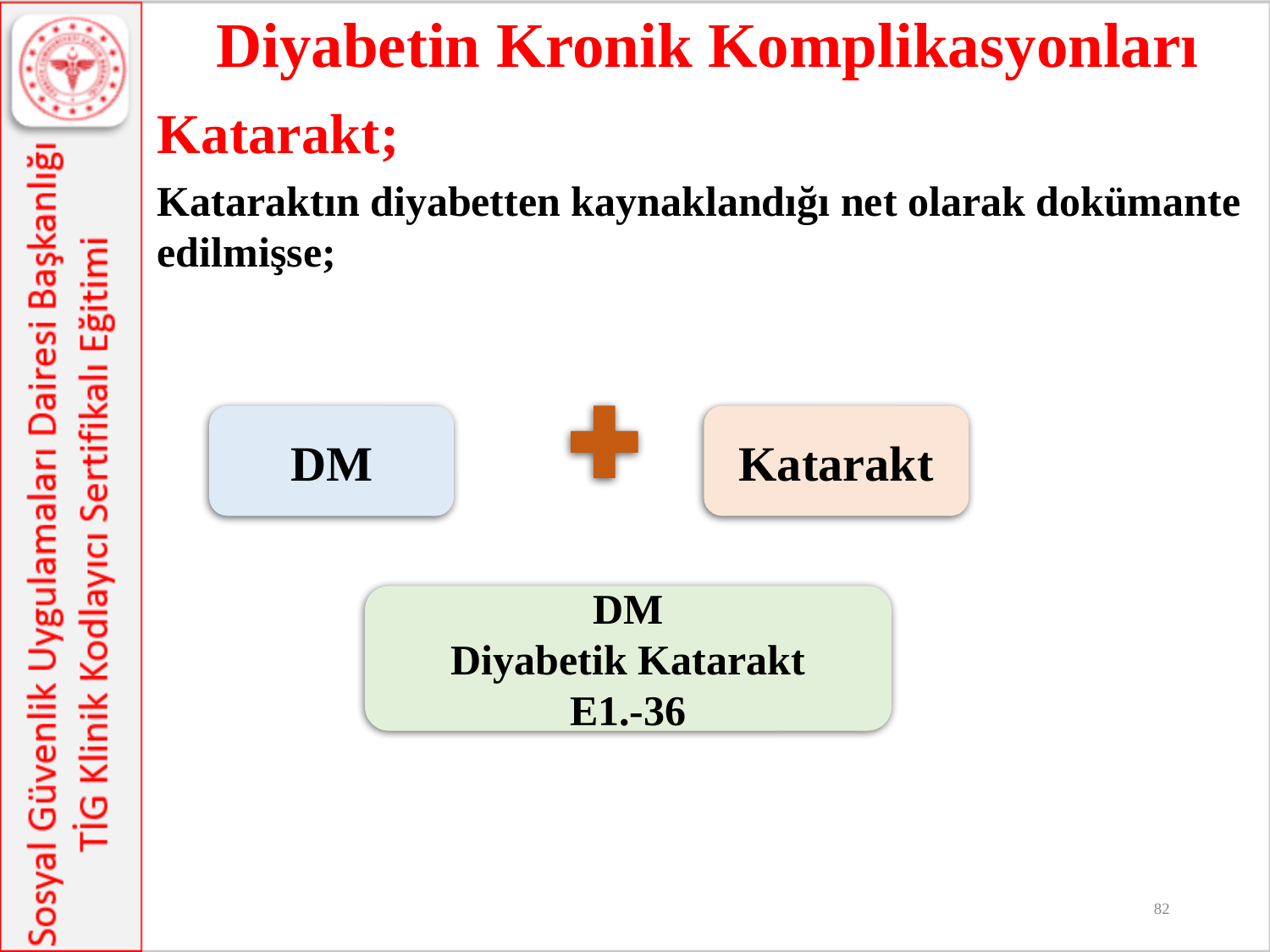

Diyabetin Kronik Komplikasyonları
Katarakt;
Kataraktın diyabetten kaynaklandığı net olarak dokümante edilmişse;

DM
Katarakt

DM
Diyabetik Katarakt
E1.-36

82